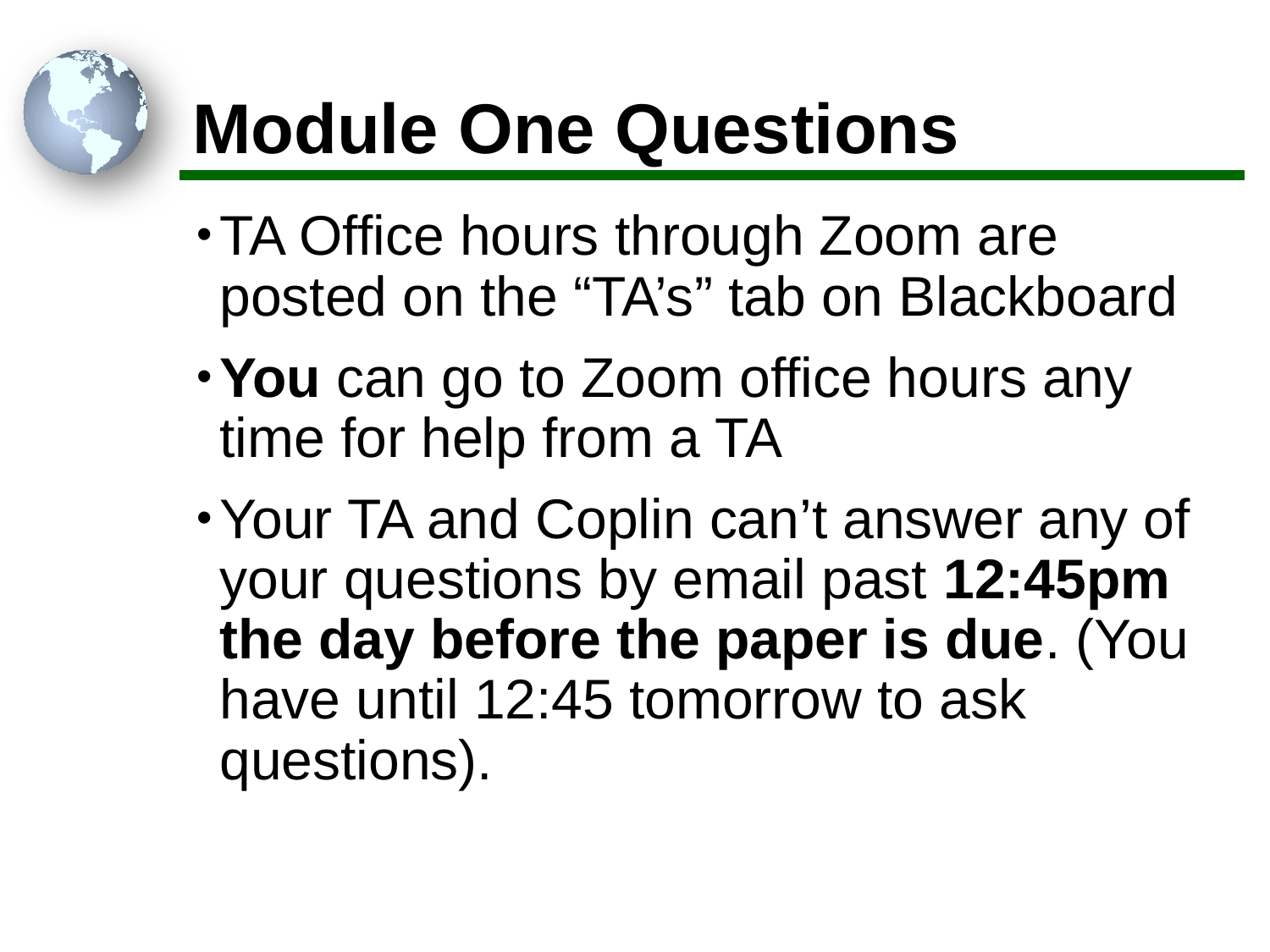

# Module One Questions
TA Office hours through Zoom are posted on the “TA’s” tab on Blackboard
You can go to Zoom office hours any time for help from a TA
Your TA and Coplin can’t answer any of your questions by email past 12:45pm the day before the paper is due. (You have until 12:45 tomorrow to ask questions).